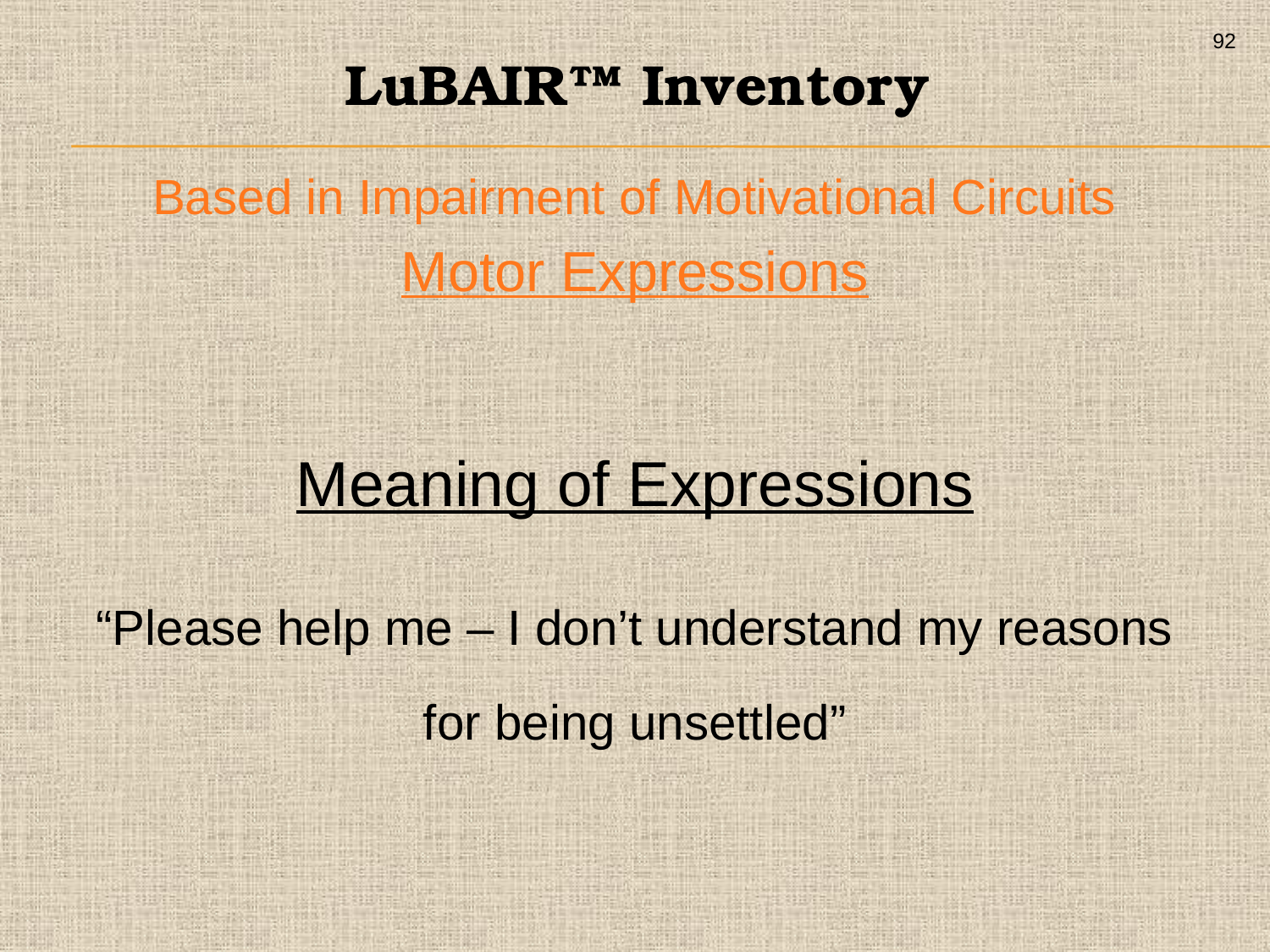

92
LuBAIR™ Inventory
Based in Impairment of Motivational Circuits
Motor Expressions
Meaning of Expressions

“Please help me – I don’t understand my reasons for being unsettled”